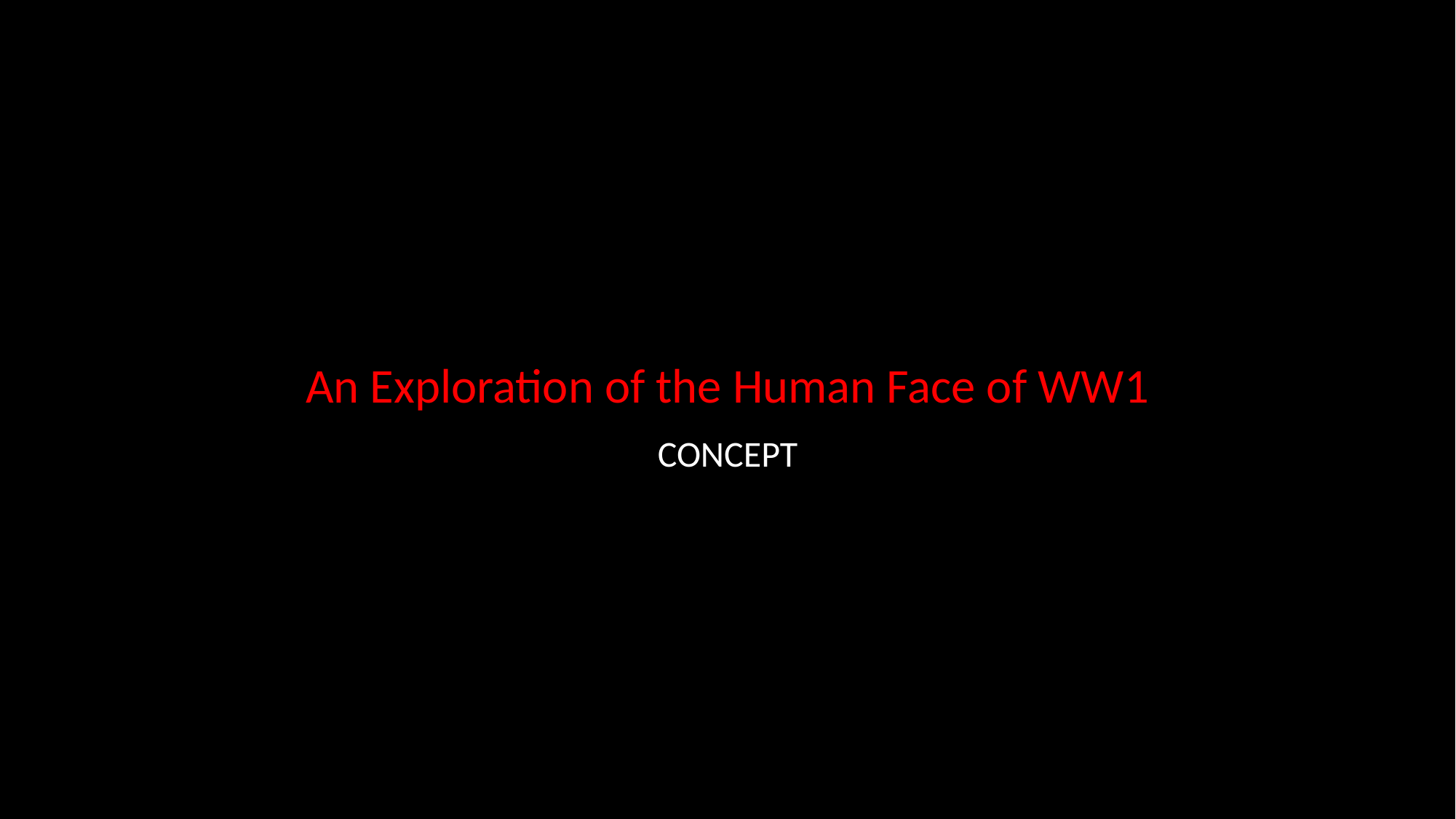

# An Exploration of the Human Face of WW1
CONCEPT